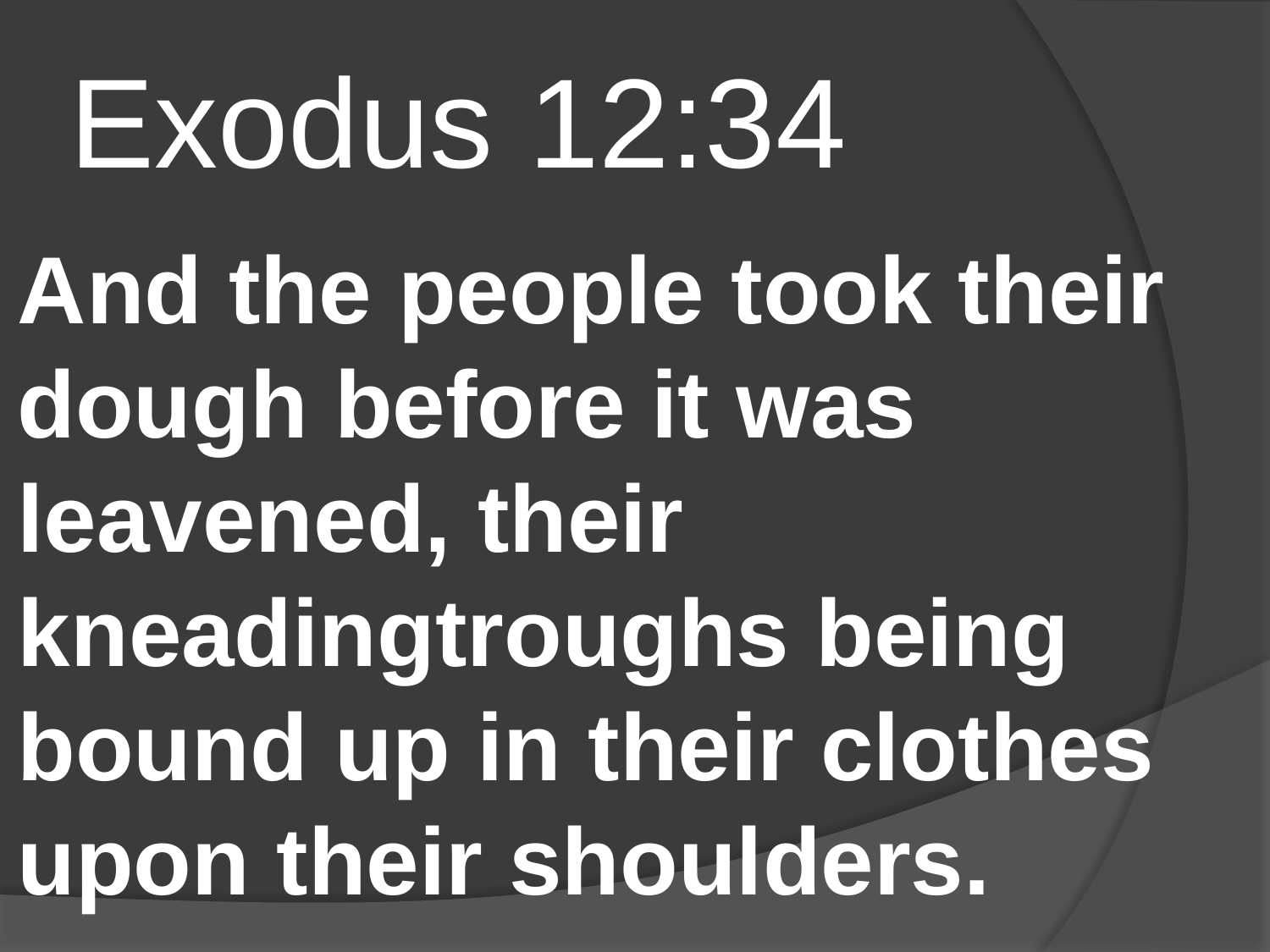

# Exodus 12:34
And the people took their dough before it was leavened, their kneadingtroughs being bound up in their clothes upon their shoulders.